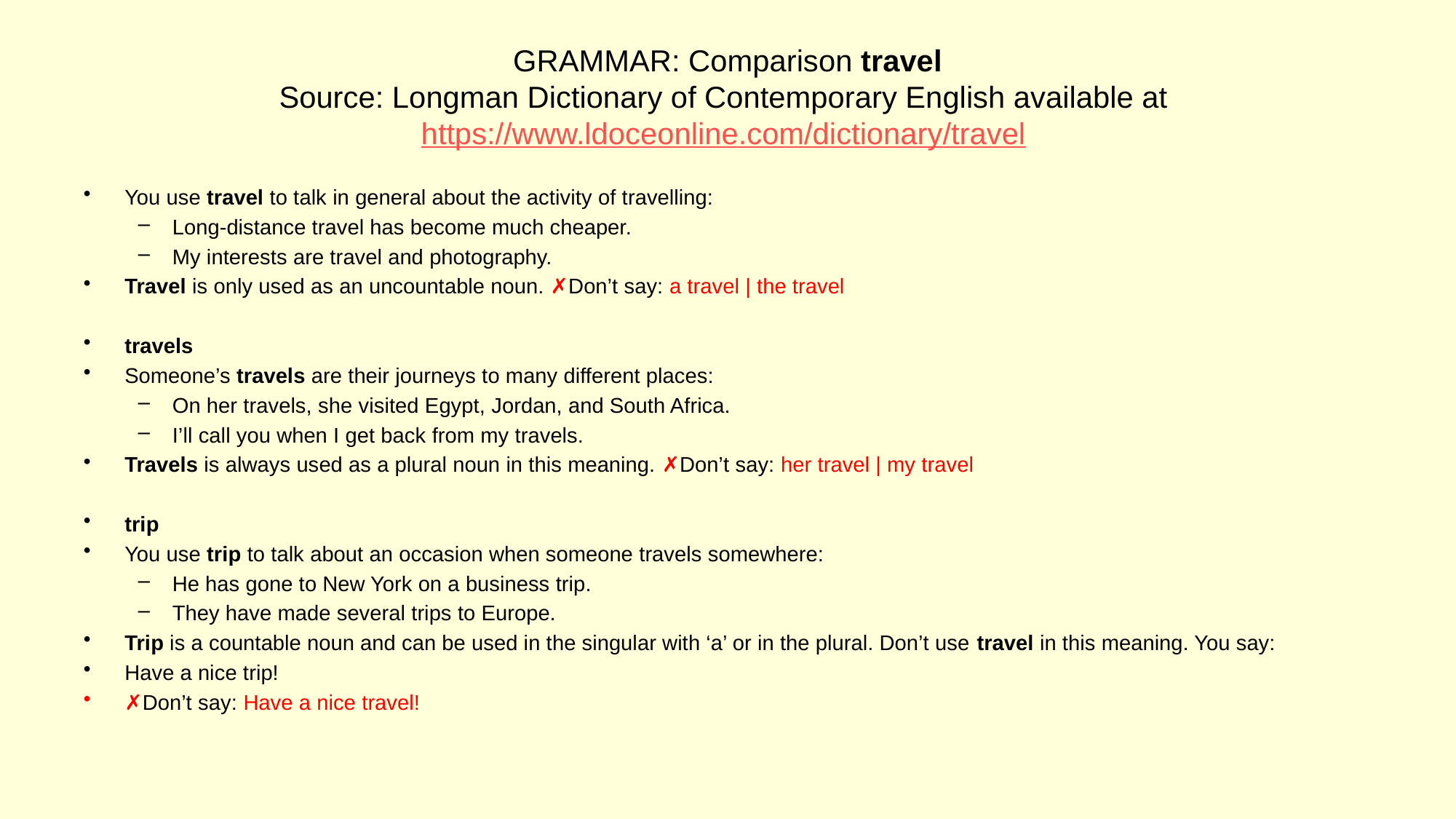

# GRAMMAR: Comparison travel Source: Longman Dictionary of Contemporary English available at https://www.ldoceonline.com/dictionary/travel
You use travel to talk in general about the activity of travelling:
Long-distance travel has become much cheaper.
My interests are travel and photography.
Travel is only used as an uncountable noun. ✗Don’t say: a travel | the travel

travels
Someone’s travels are their journeys to many different places:
On her travels, she visited Egypt, Jordan, and South Africa.
I’ll call you when I get back from my travels.
Travels is always used as a plural noun in this meaning. ✗Don’t say: her travel | my travel

trip
You use trip to talk about an occasion when someone travels somewhere:
He has gone to New York on a business trip.
They have made several trips to Europe.
Trip is a countable noun and can be used in the singular with ‘a’ or in the plural. Don’t use travel in this meaning. You say:
Have a nice trip!
✗Don’t say: Have a nice travel!